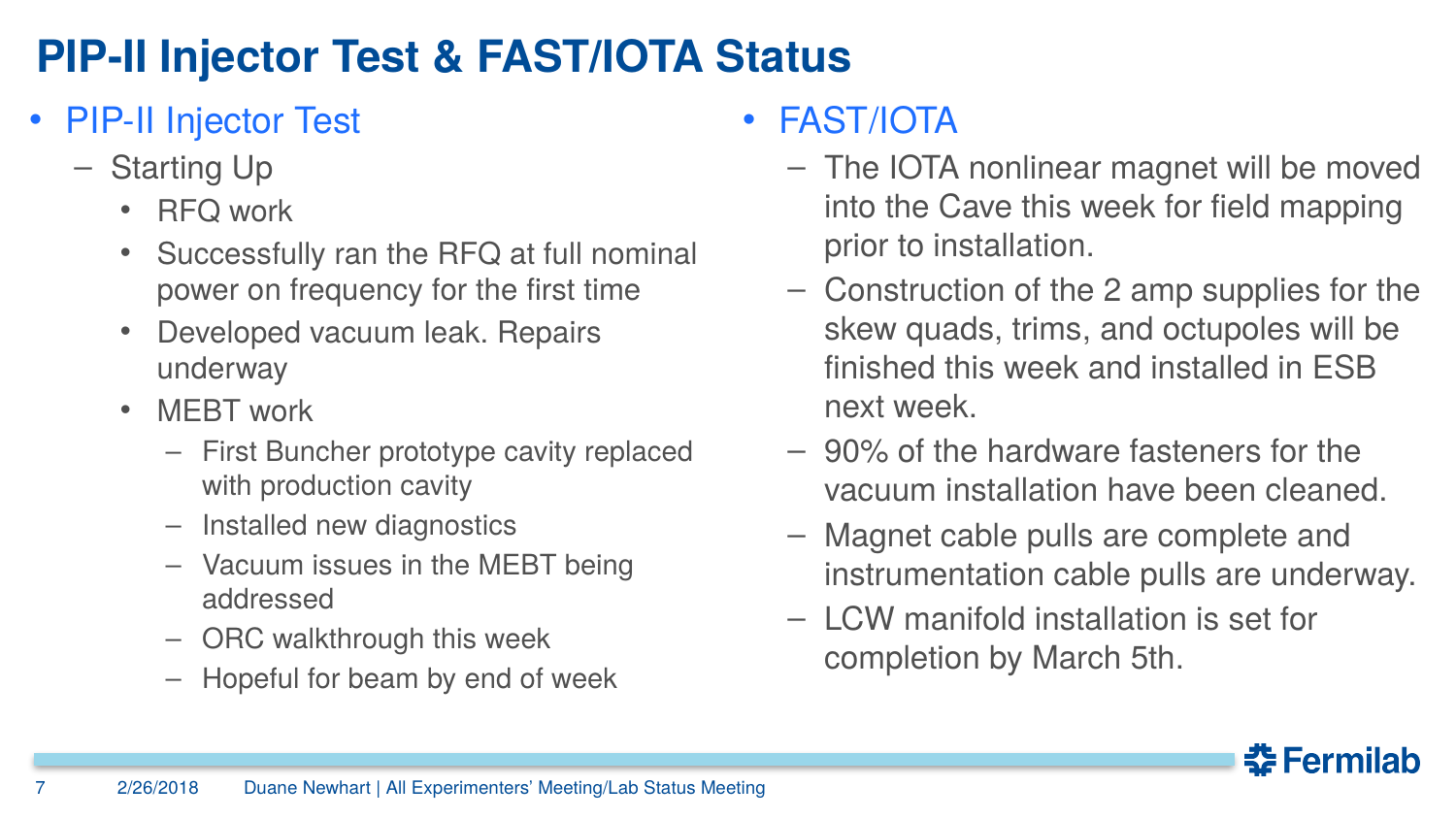

# PIP-II Injector Test & FAST/IOTA Status
PIP-II Injector Test
Starting Up
RFQ work
Successfully ran the RFQ at full nominal power on frequency for the first time
Developed vacuum leak. Repairs underway
MEBT work
First Buncher prototype cavity replaced with production cavity
Installed new diagnostics
Vacuum issues in the MEBT being addressed
ORC walkthrough this week
Hopeful for beam by end of week

FAST/IOTA
The IOTA nonlinear magnet will be moved into the Cave this week for field mapping prior to installation.
Construction of the 2 amp supplies for the skew quads, trims, and octupoles will be finished this week and installed in ESB next week.
90% of the hardware fasteners for the vacuum installation have been cleaned.
Magnet cable pulls are complete and instrumentation cable pulls are underway.
LCW manifold installation is set for completion by March 5th.

7
2/26/2018
Duane Newhart | All Experimenters’ Meeting/Lab Status Meeting